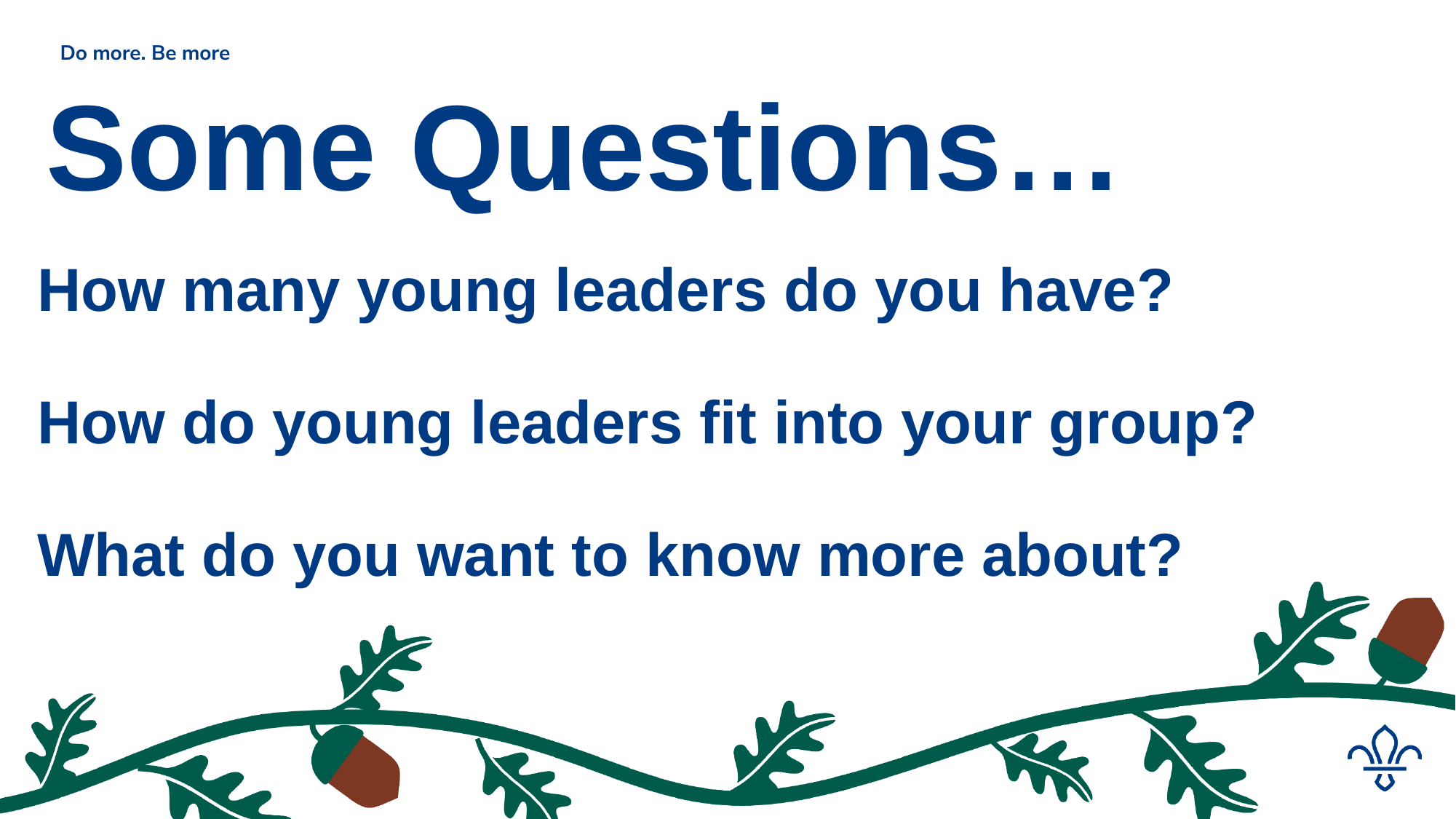

# Do more. Be more
Some Questions…
How many young leaders do you have?

How do young leaders fit into your group?

What do you want to know more about?